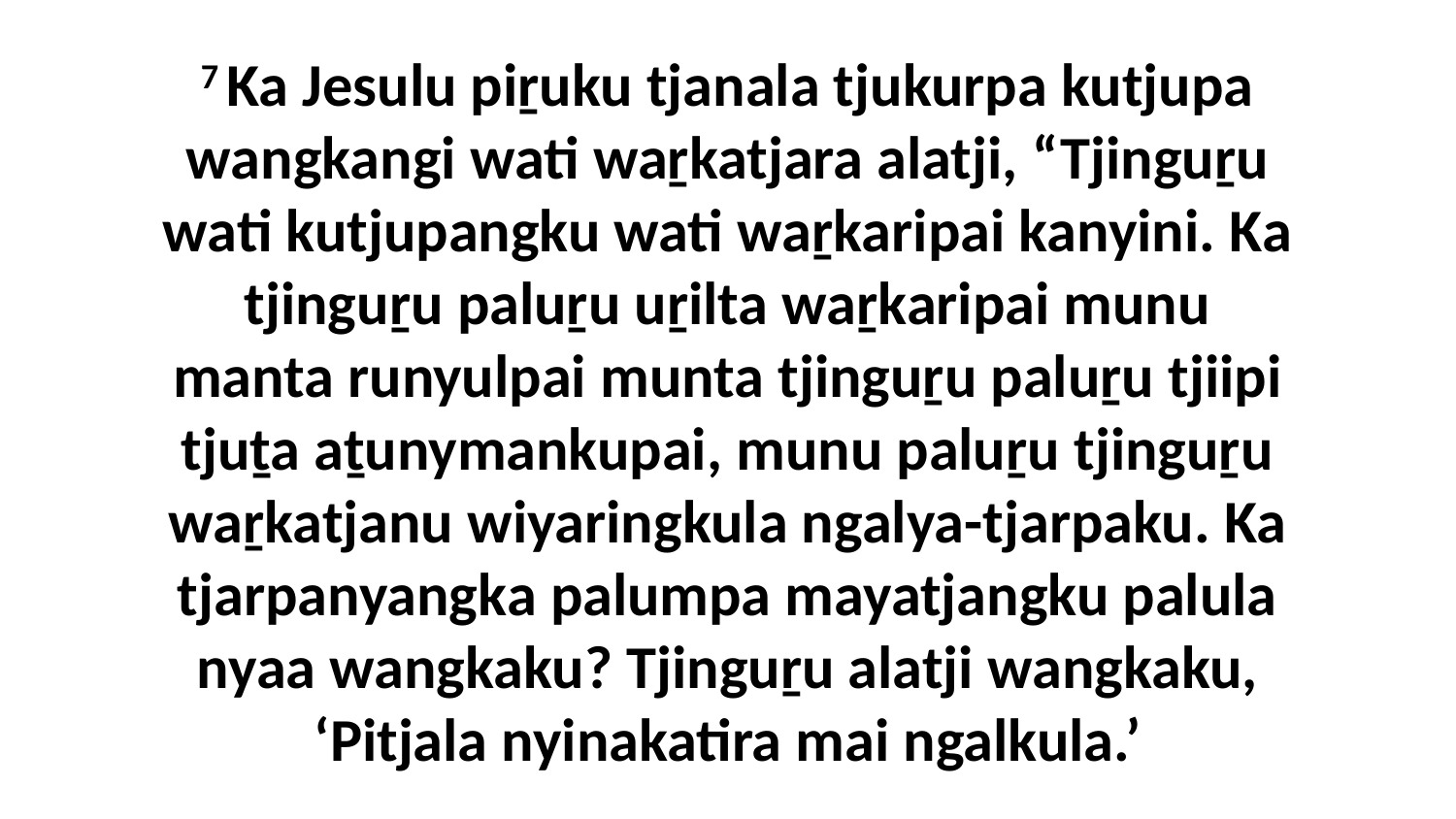

7 Ka Jesulu piṟuku tjanala tjukurpa kutjupa wangkangi wati waṟkatjara alatji, “Tjinguṟu wati kutjupangku wati waṟkaripai kanyini. Ka tjinguṟu paluṟu uṟilta waṟkaripai munu manta runyulpai munta tjinguṟu paluṟu tjiipi tjuṯa aṯunymankupai, munu paluṟu tjinguṟu waṟkatjanu wiyaringkula ngalya-tjarpaku. Ka tjarpanyangka palumpa mayatjangku palula nyaa wangkaku? Tjinguṟu alatji wangkaku, ‘Pitjala nyinakatira mai ngalkula.’